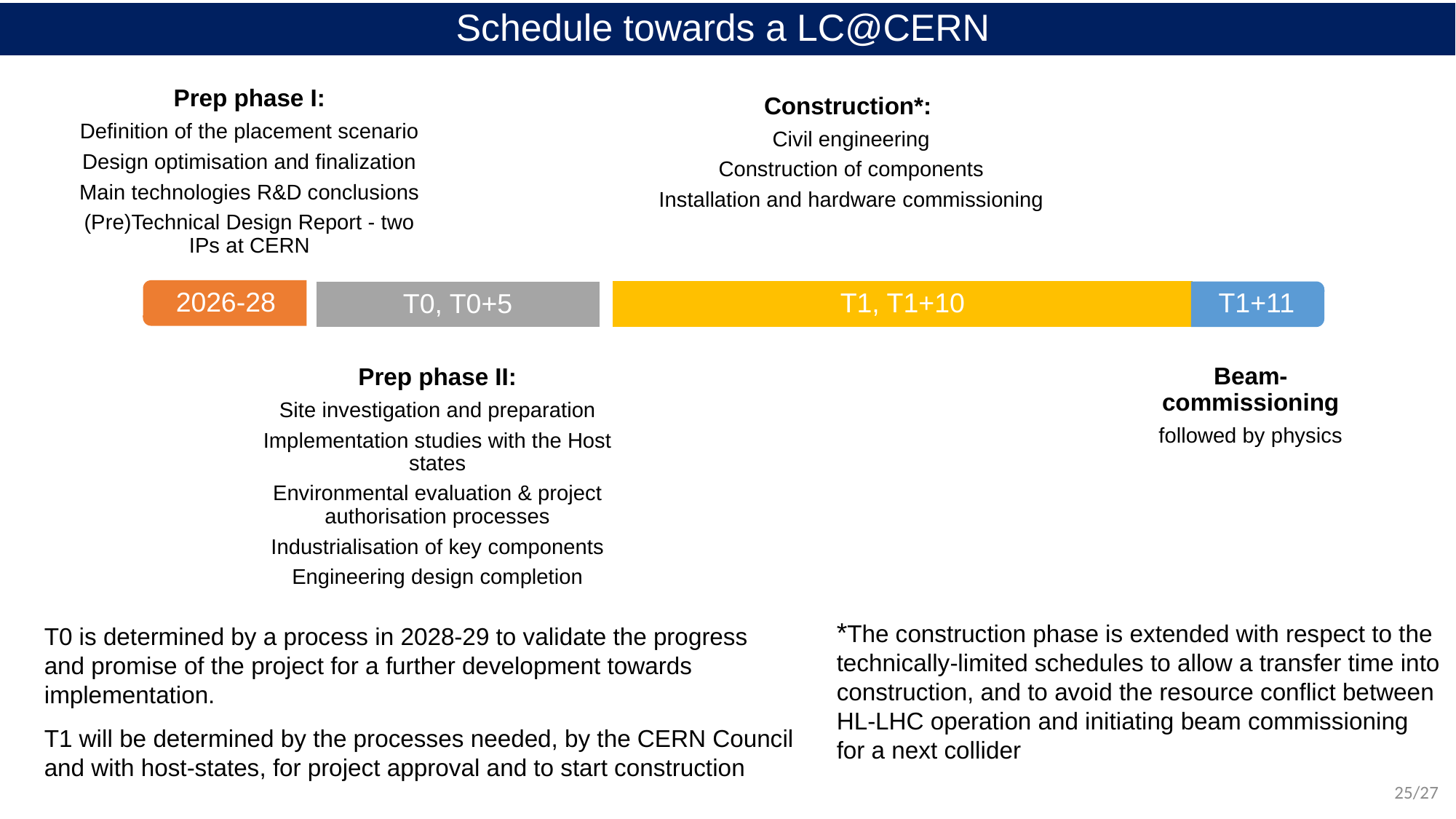

# Schedule towards a LC@CERN
2026-28
Prep phase I:
Definition of the placement scenario
Design optimisation and finalization
Main technologies R&D conclusions
(Pre)Technical Design Report - two IPs at CERN
T0, T0+5
Prep phase II:
Site investigation and preparation
Implementation studies with the Host states
Environmental evaluation & project authorisation processes
Industrialisation of key components
Engineering design completion
T1, T1+10
Construction*:
Civil engineering
Construction of components
Installation and hardware commissioning

T1+11
Beam-commissioning
 followed by physics

*The construction phase is extended with respect to the technically-limited schedules to allow a transfer time into construction, and to avoid the resource conflict between HL-LHC operation and initiating beam commissioning for a next collider
T0 is determined by a process in 2028-29 to validate the progress and promise of the project for a further development towards implementation.
T1 will be determined by the processes needed, by the CERN Council and with host-states, for project approval and to start construction
25/27